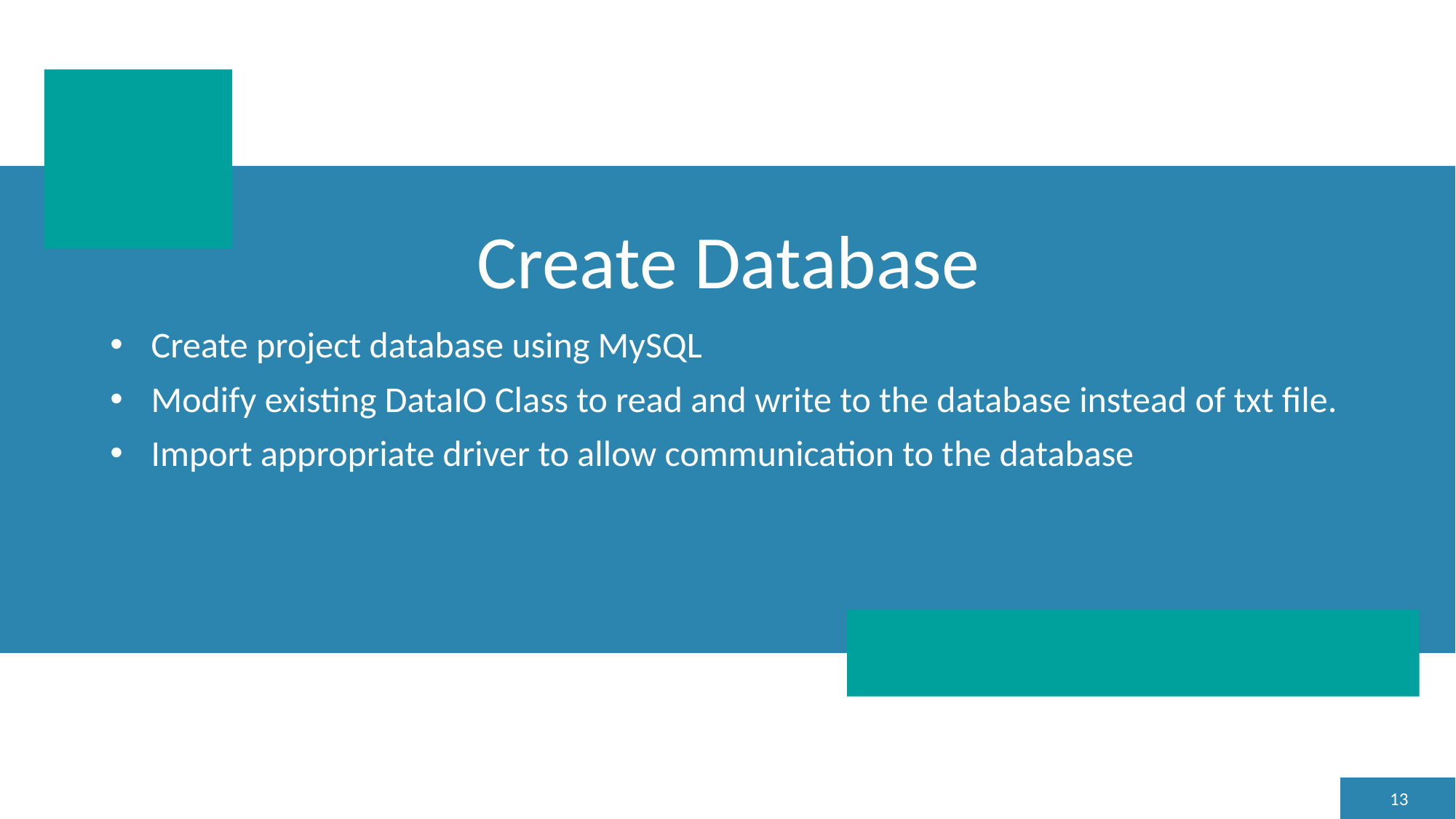

# Create Database
Create project database using MySQL
Modify existing DataIO Class to read and write to the database instead of txt file.
Import appropriate driver to allow communication to the database

13